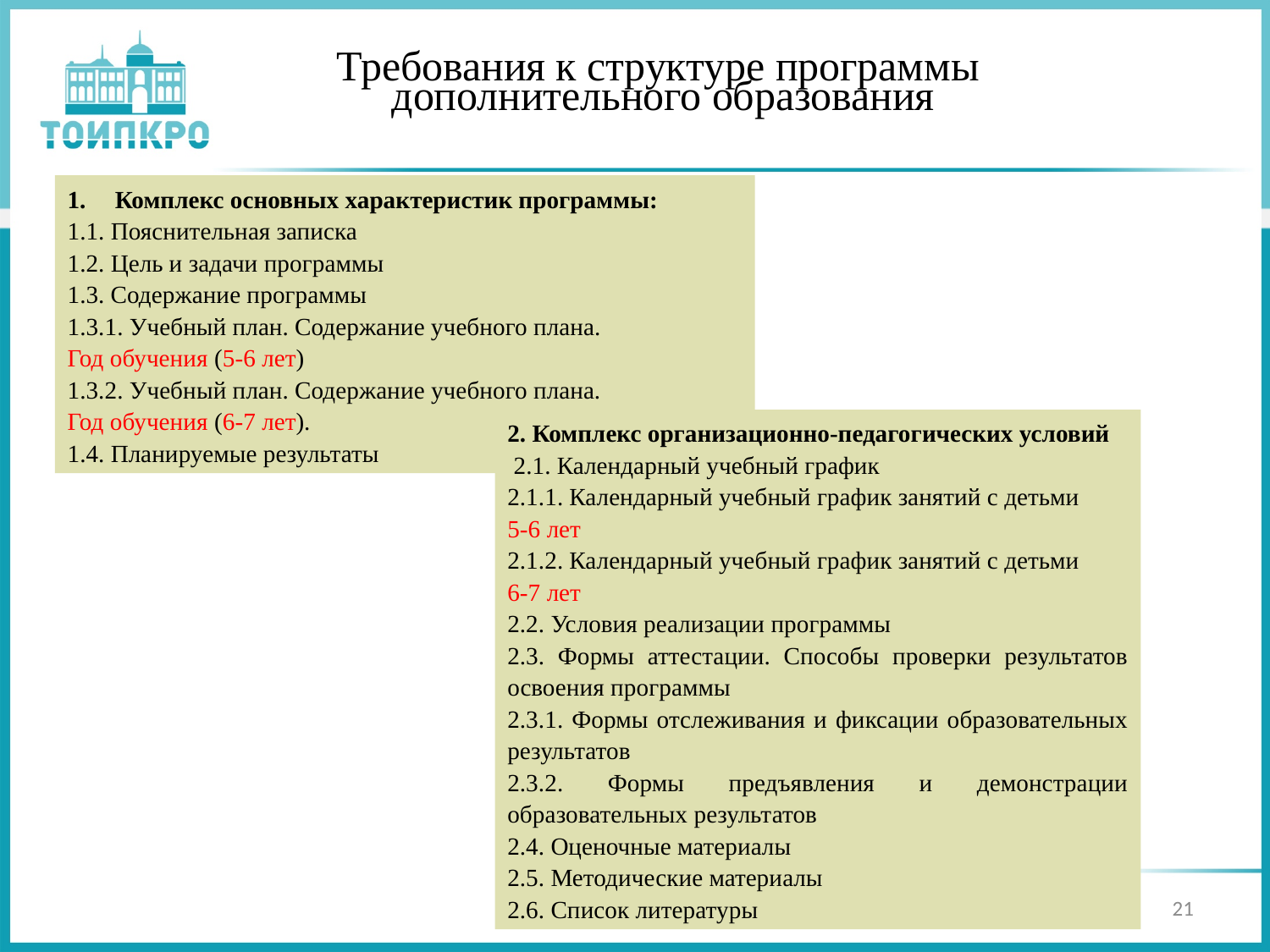

Требования к структуре программы
дополнительного образования

#
Комплекс основных характеристик программы:
1.1. Пояснительная записка
1.2. Цель и задачи программы
1.3. Содержание программы
1.3.1. Учебный план. Содержание учебного плана.
Год обучения (5-6 лет)
1.3.2. Учебный план. Содержание учебного плана.
Год обучения (6-7 лет).
1.4. Планируемые результаты
2. Комплекс организационно-педагогических условий
 2.1. Календарный учебный график
2.1.1. Календарный учебный график занятий с детьми
5-6 лет
2.1.2. Календарный учебный график занятий с детьми
6-7 лет
2.2. Условия реализации программы
2.3. Формы аттестации. Способы проверки результатов освоения программы
2.3.1. Формы отслеживания и фиксации образовательных результатов
2.3.2. Формы предъявления и демонстрации образовательных результатов
2.4. Оценочные материалы
2.5. Методические материалы
2.6. Список литературы
21